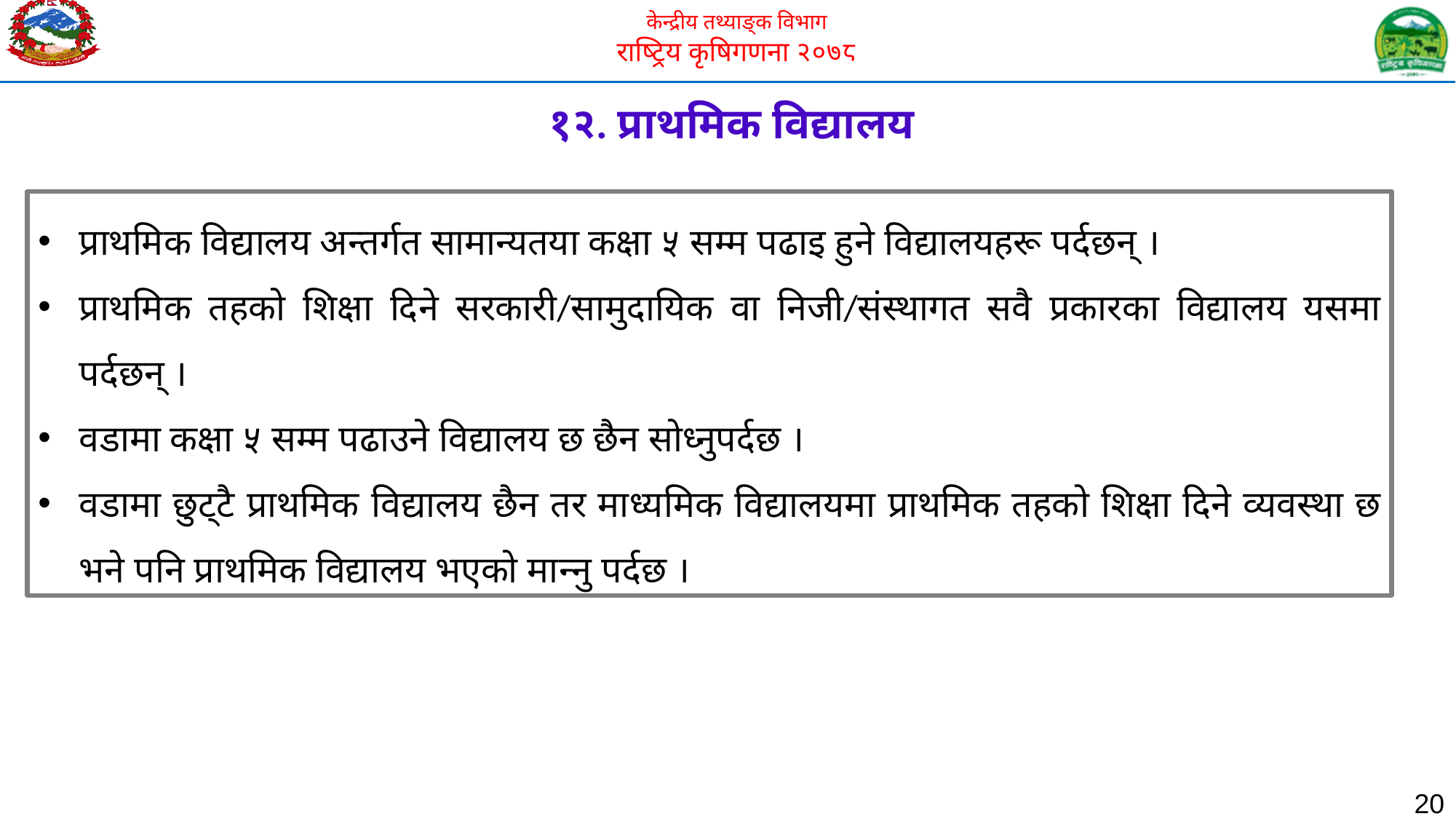

१२. प्राथमिक विद्यालय
प्राथमिक विद्यालय अन्तर्गत सामान्यतया कक्षा ५ सम्म पढाइ हुने विद्यालयहरू पर्दछन् ।
प्राथमिक तहको शिक्षा दिने सरकारी/सामुदायिक वा निजी/संस्थागत सवै प्रकारका विद्यालय यसमा पर्दछन् ।
वडामा कक्षा ५ सम्म पढाउने विद्यालय छ छैन सोध्नुपर्दछ ।
वडामा छुट्टै प्राथमिक विद्यालय छैन तर माध्यमिक विद्यालयमा प्राथमिक तहको शिक्षा दिने व्यवस्था छ भने पनि प्राथमिक विद्यालय भएको मान्नु पर्दछ ।
20